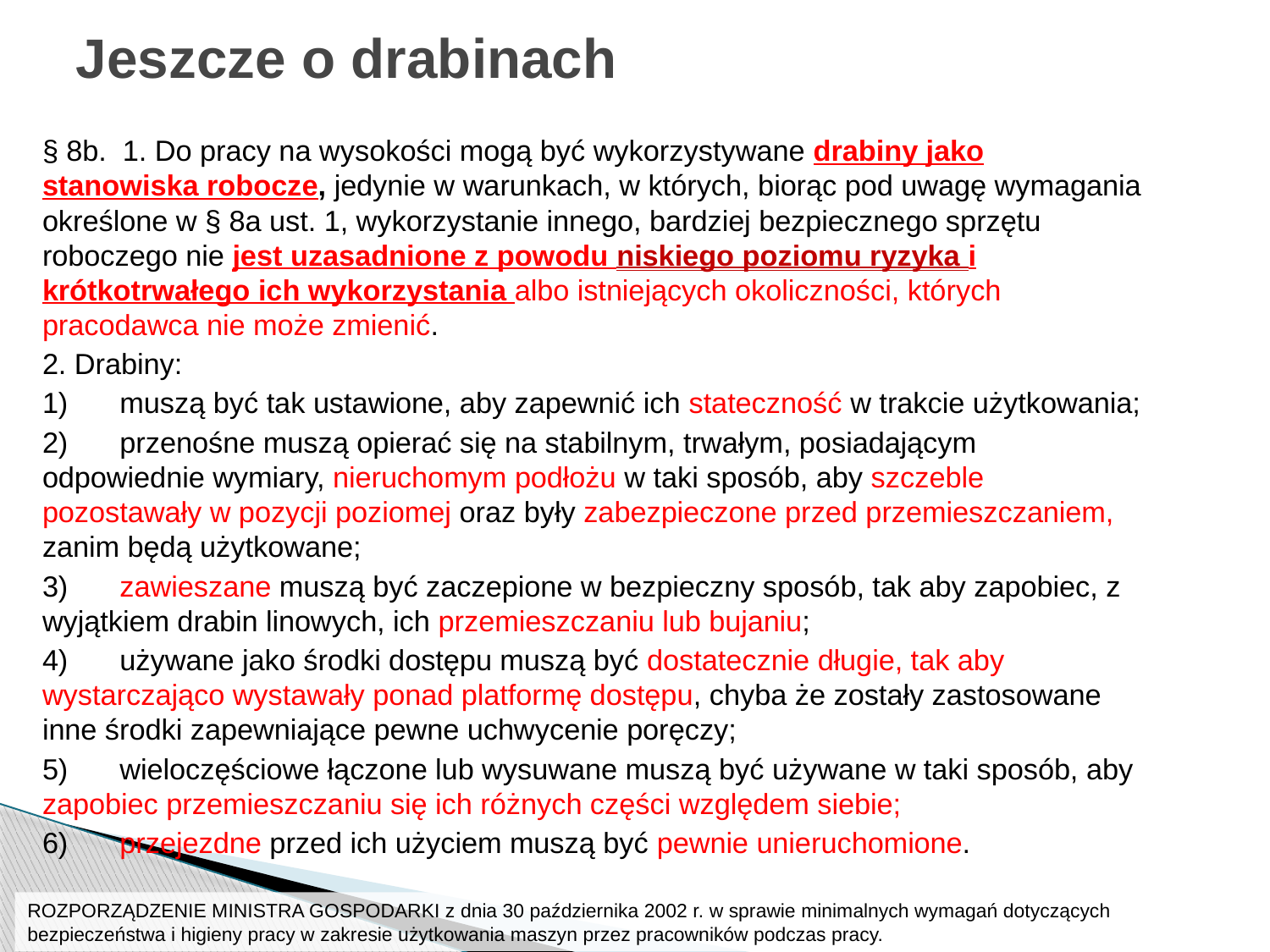

# Jeszcze o drabinach
§ 8b.  1. Do pracy na wysokości mogą być wykorzystywane drabiny jako stanowiska robocze, jedynie w warunkach, w których, biorąc pod uwagę wymagania określone w § 8a ust. 1, wykorzystanie innego, bardziej bezpiecznego sprzętu roboczego nie jest uzasadnione z powodu niskiego poziomu ryzyka i krótkotrwałego ich wykorzystania albo istniejących okoliczności, których pracodawca nie może zmienić.
2. Drabiny:
1)	muszą być tak ustawione, aby zapewnić ich stateczność w trakcie użytkowania;
2)	przenośne muszą opierać się na stabilnym, trwałym, posiadającym odpowiednie wymiary, nieruchomym podłożu w taki sposób, aby szczeble pozostawały w pozycji poziomej oraz były zabezpieczone przed przemieszczaniem, zanim będą użytkowane;
3)	zawieszane muszą być zaczepione w bezpieczny sposób, tak aby zapobiec, z wyjątkiem drabin linowych, ich przemieszczaniu lub bujaniu;
4)	używane jako środki dostępu muszą być dostatecznie długie, tak aby wystarczająco wystawały ponad platformę dostępu, chyba że zostały zastosowane inne środki zapewniające pewne uchwycenie poręczy;
5)	wieloczęściowe łączone lub wysuwane muszą być używane w taki sposób, aby zapobiec przemieszczaniu się ich różnych części względem siebie;
6)	przejezdne przed ich użyciem muszą być pewnie unieruchomione.
ROZPORZĄDZENIE MINISTRA GOSPODARKI z dnia 30 października 2002 r. w sprawie minimalnych wymagań dotyczących bezpieczeństwa i higieny pracy w zakresie użytkowania maszyn przez pracowników podczas pracy.